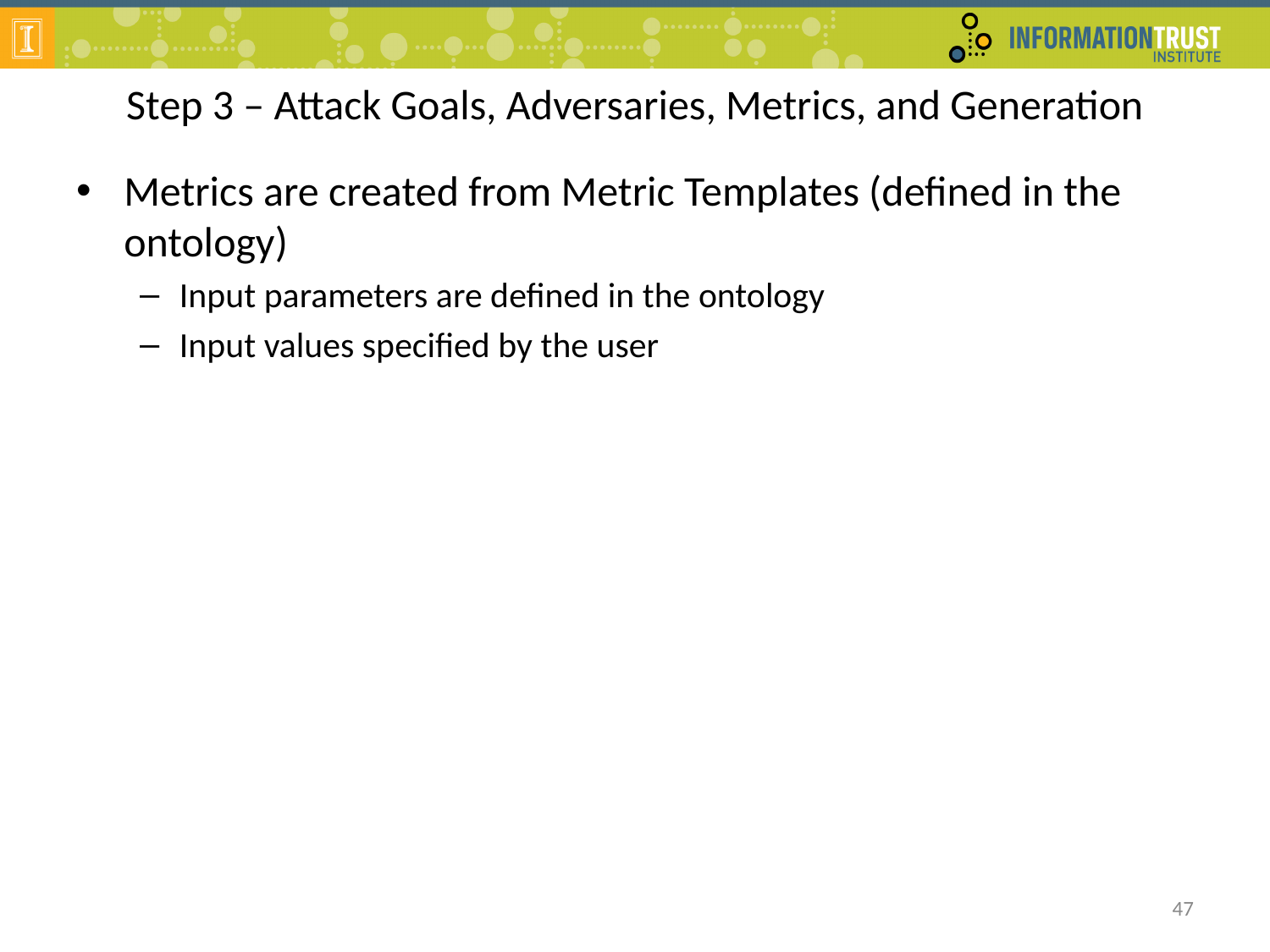

# Step 3 – Attack Goals, Adversaries, Metrics, and Generation
Metrics are created from Metric Templates (defined in the ontology)
Input parameters are defined in the ontology
Input values specified by the user

47